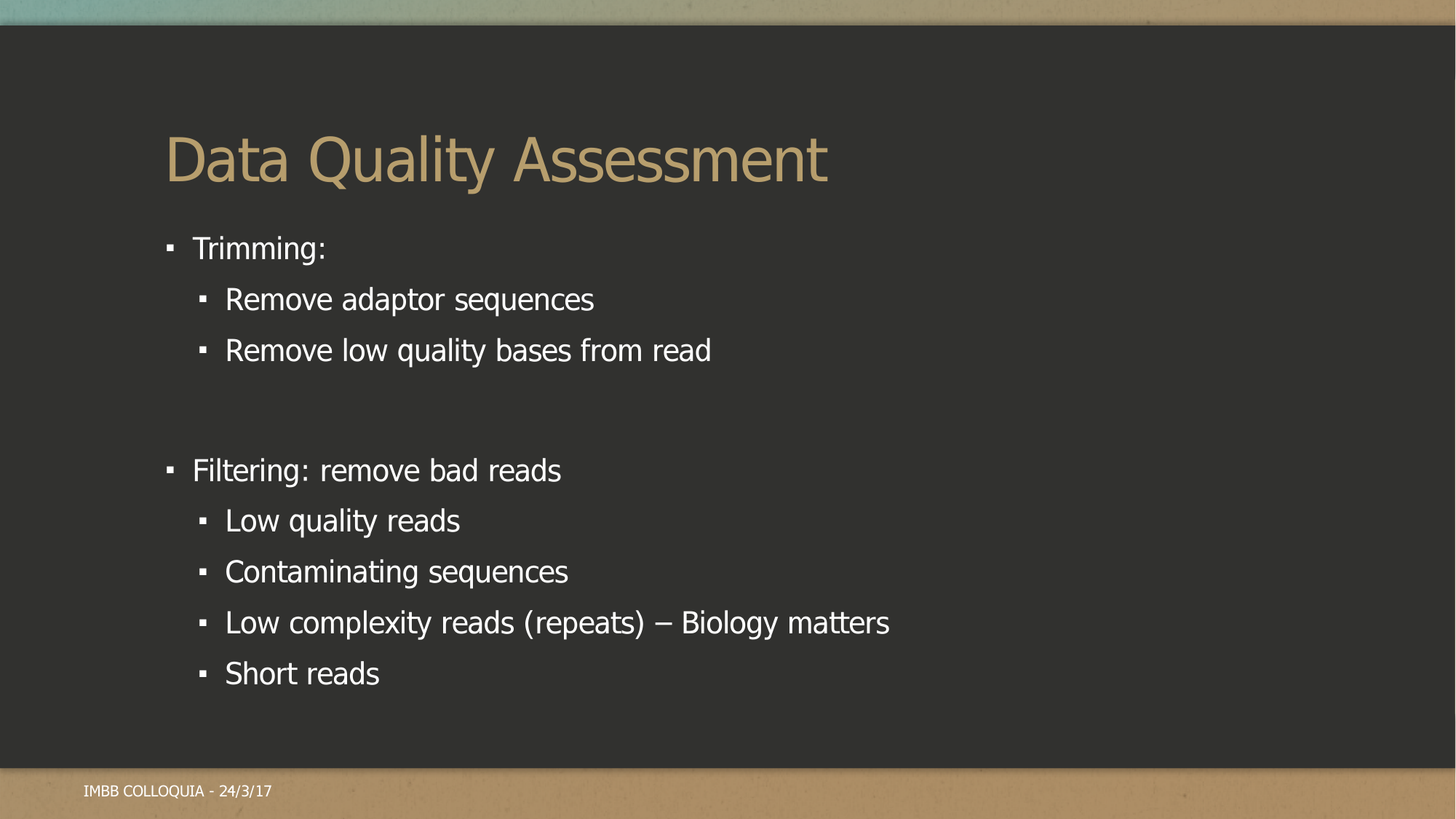

# Data Quality Assessment
Trimming:
Remove adaptor sequences
Remove low quality bases from read

Filtering: remove bad reads
Low quality reads
Contaminating sequences
Low complexity reads (repeats) – Biology matters
Short reads

IMBB COLLOQUIA - 24/3/17